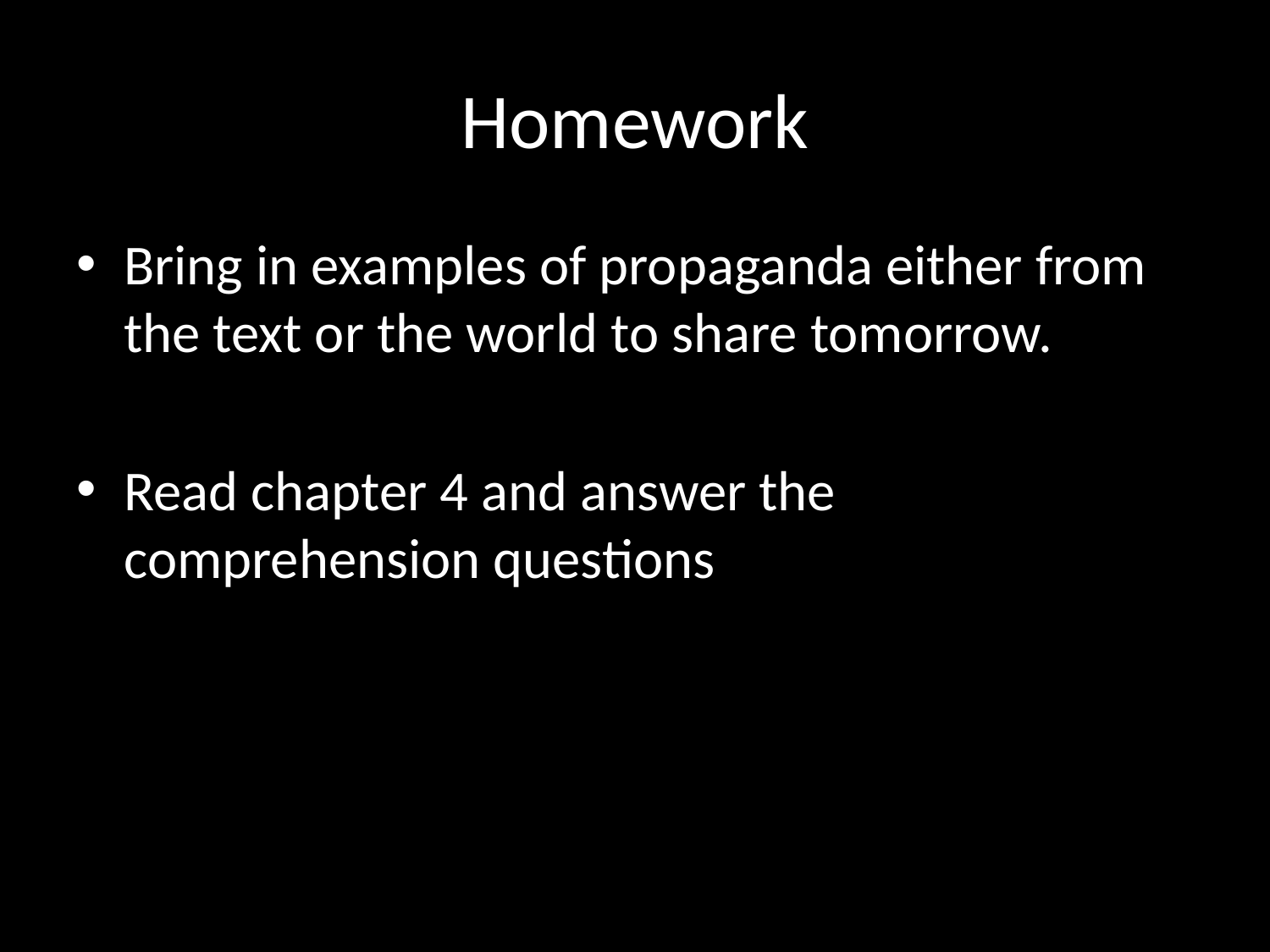

# Homework
Bring in examples of propaganda either from the text or the world to share tomorrow.

Read chapter 4 and answer the comprehension questions